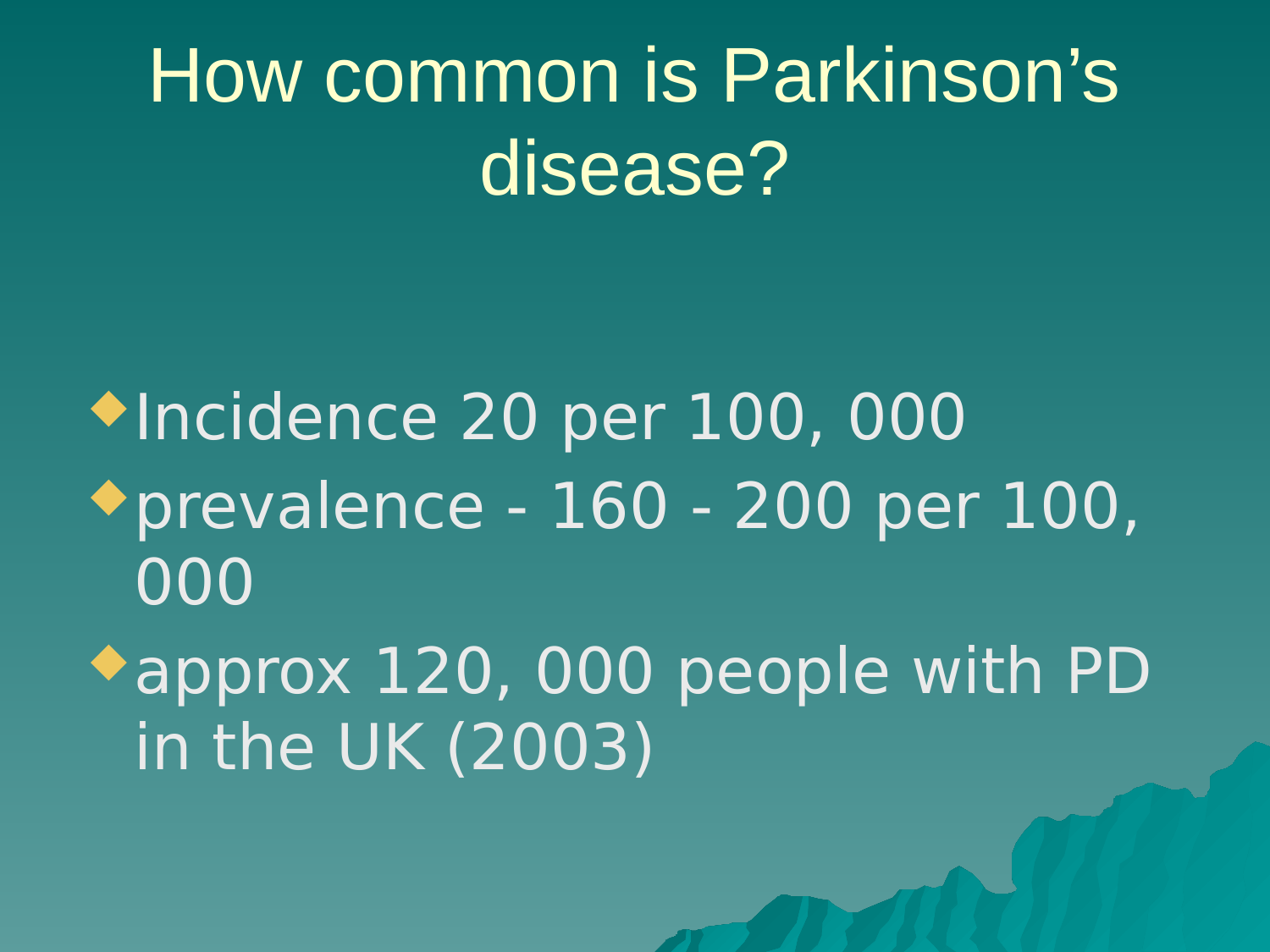

# How common is Parkinson’s disease?
Incidence 20 per 100, 000
prevalence - 160 - 200 per 100, 000
approx 120, 000 people with PD in the UK (2003)